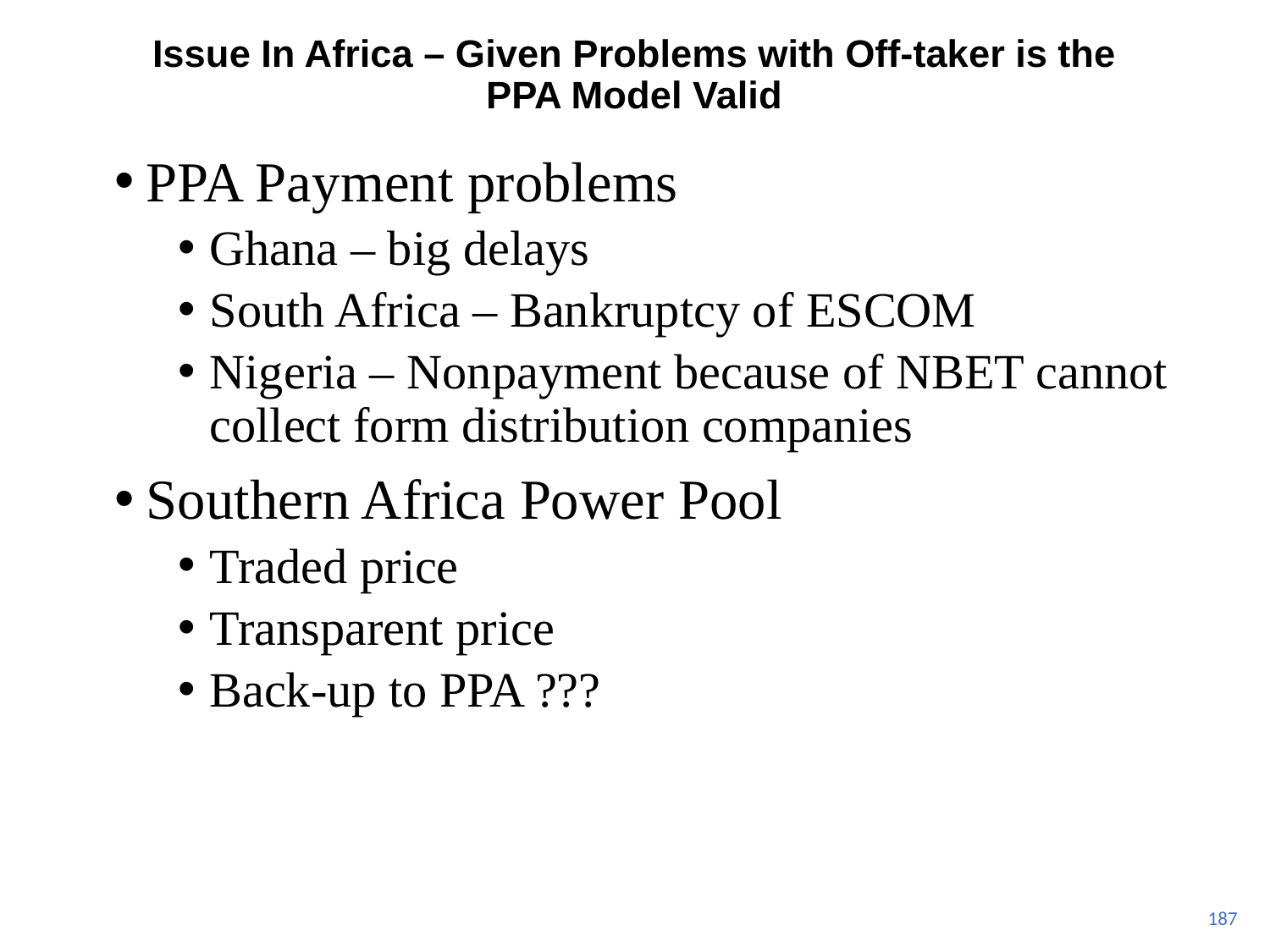

# Issue In Africa – Given Problems with Off-taker is the PPA Model Valid
PPA Payment problems
Ghana – big delays
South Africa – Bankruptcy of ESCOM
Nigeria – Nonpayment because of NBET cannot collect form distribution companies
Southern Africa Power Pool
Traded price
Transparent price
Back-up to PPA ???
187